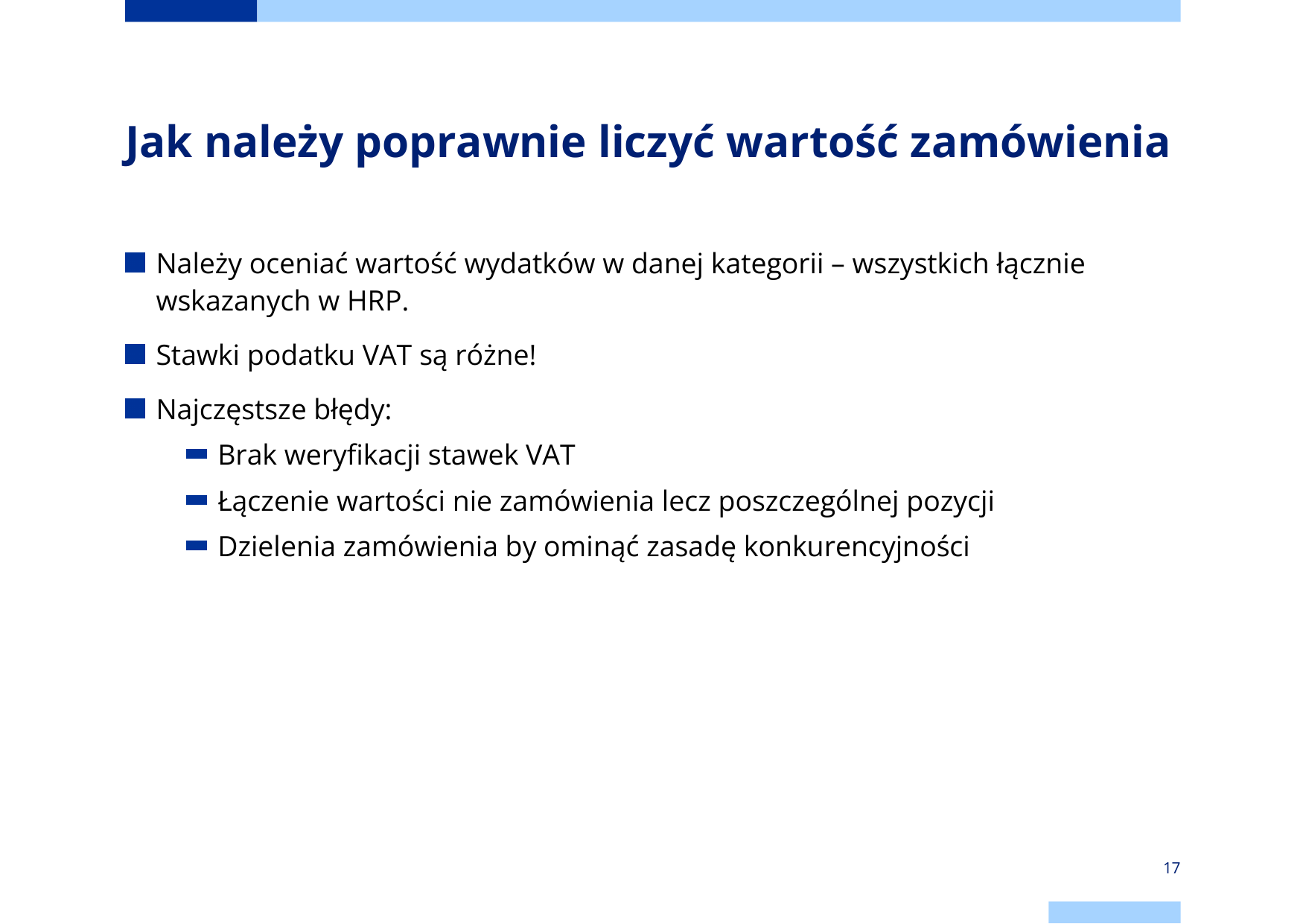

# Jak należy poprawnie liczyć wartość zamówienia
Należy oceniać wartość wydatków w danej kategorii – wszystkich łącznie wskazanych w HRP.
Stawki podatku VAT są różne!
Najczęstsze błędy:
Brak weryfikacji stawek VAT
Łączenie wartości nie zamówienia lecz poszczególnej pozycji
Dzielenia zamówienia by ominąć zasadę konkurencyjności
17